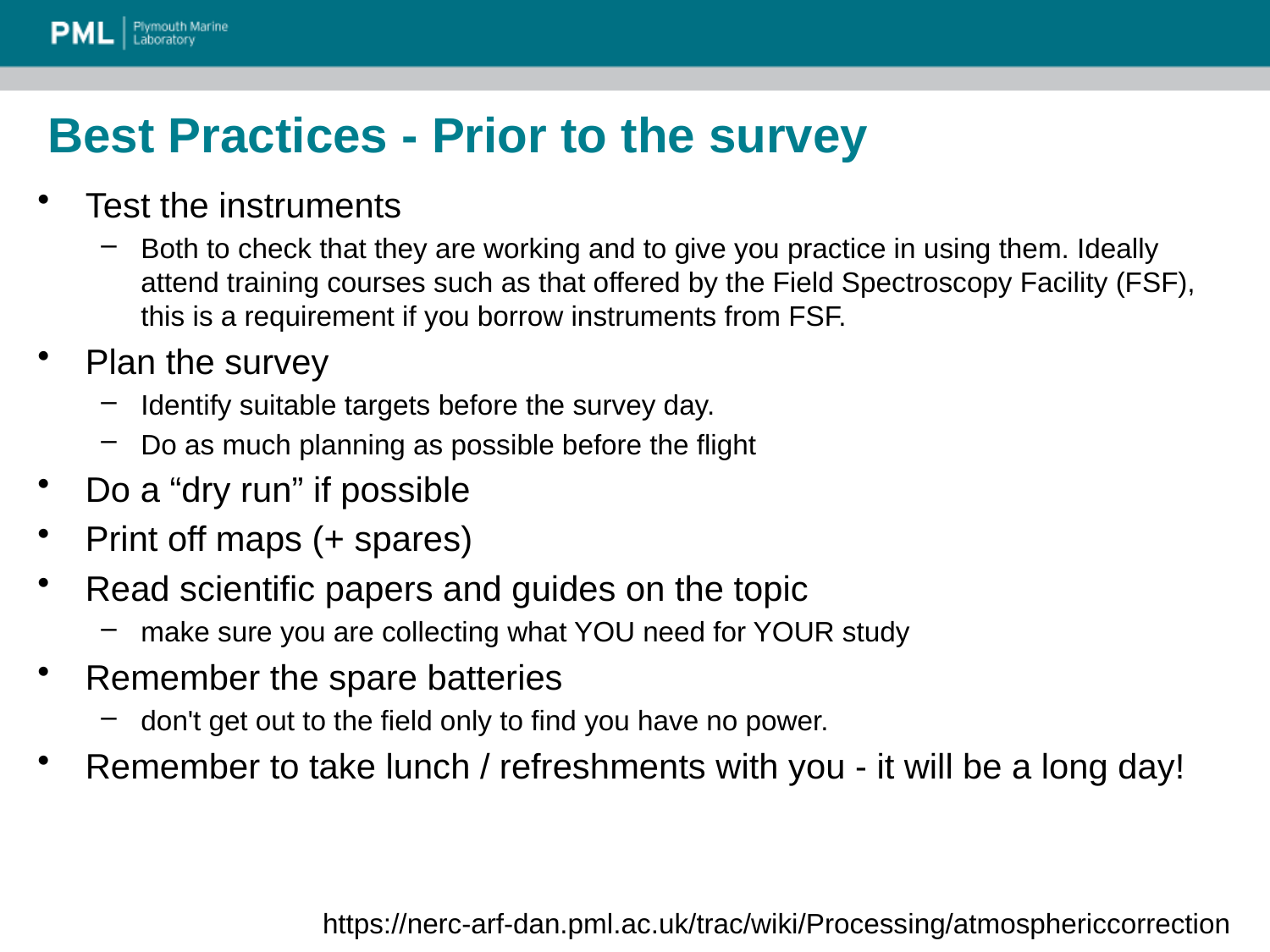

# Best Practices - Prior to the survey
Test the instruments
Both to check that they are working and to give you practice in using them. Ideally attend training courses such as that offered by the Field Spectroscopy Facility (FSF), this is a requirement if you borrow instruments from FSF.
Plan the survey
Identify suitable targets before the survey day.
Do as much planning as possible before the flight
Do a “dry run” if possible
Print off maps (+ spares)
Read scientific papers and guides on the topic
make sure you are collecting what YOU need for YOUR study
Remember the spare batteries
don't get out to the field only to find you have no power.
Remember to take lunch / refreshments with you - it will be a long day!

https://nerc-arf-dan.pml.ac.uk/trac/wiki/Processing/atmosphericcorrection